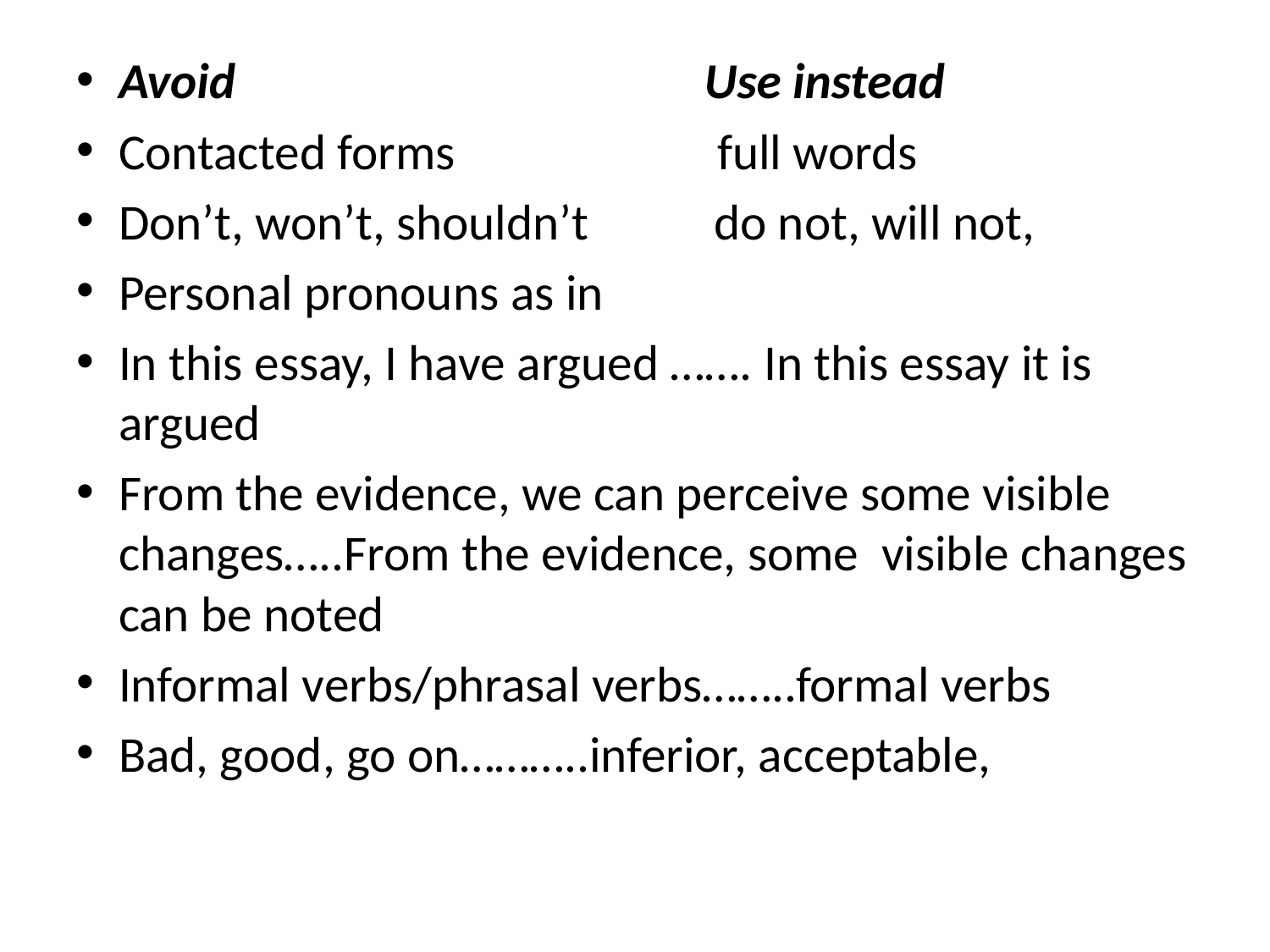

#
Avoid                                         Use instead
Contacted forms                       full words
Don’t, won’t, shouldn’t           do not, will not,
Personal pronouns as in
In this essay, I have argued ……. In this essay it is argued
From the evidence, we can perceive some visible changes…..From the evidence, some  visible changes can be noted
Informal verbs/phrasal verbs……..formal verbs
Bad, good, go on………..inferior, acceptable,